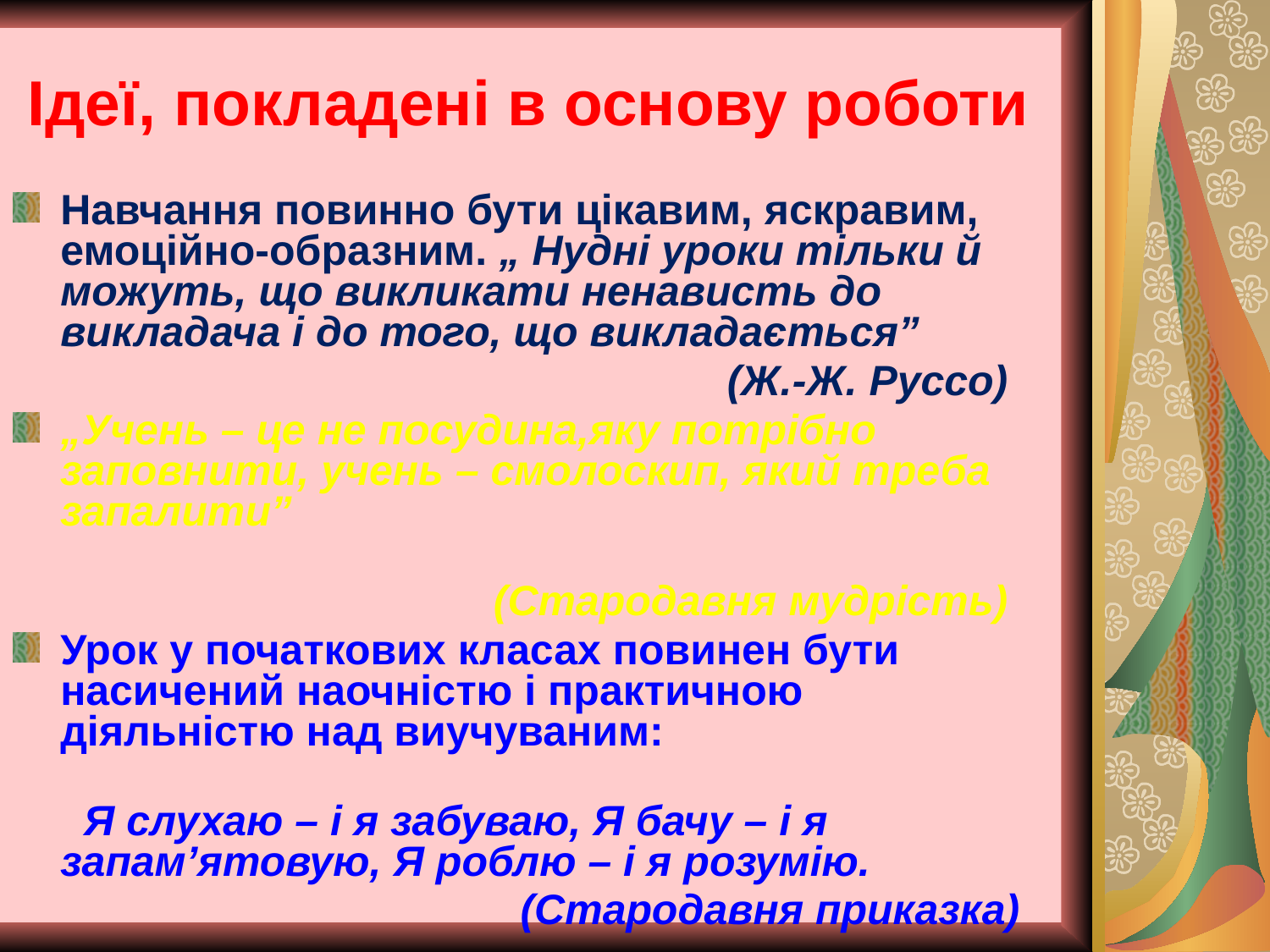

Ідеї, покладені в основу роботи
Навчання повинно бути цікавим, яскравим, емоційно-образним. „ Нудні уроки тільки й можуть, що викликати ненависть до викладача і до того, що викладається”
(Ж.-Ж. Руссо)
„Учень – це не посудина,яку потрібно заповнити, учень – смолоскип, який треба запалити”
(Стародавня мудрість)
Урок у початкових класах повинен бути насичений наочністю і практичною діяльністю над виучуваним:
      Я слухаю – і я забуваю, Я бачу – і я запам’ятовую, Я роблю – і я розумію.
                                      (Стародавня приказка)